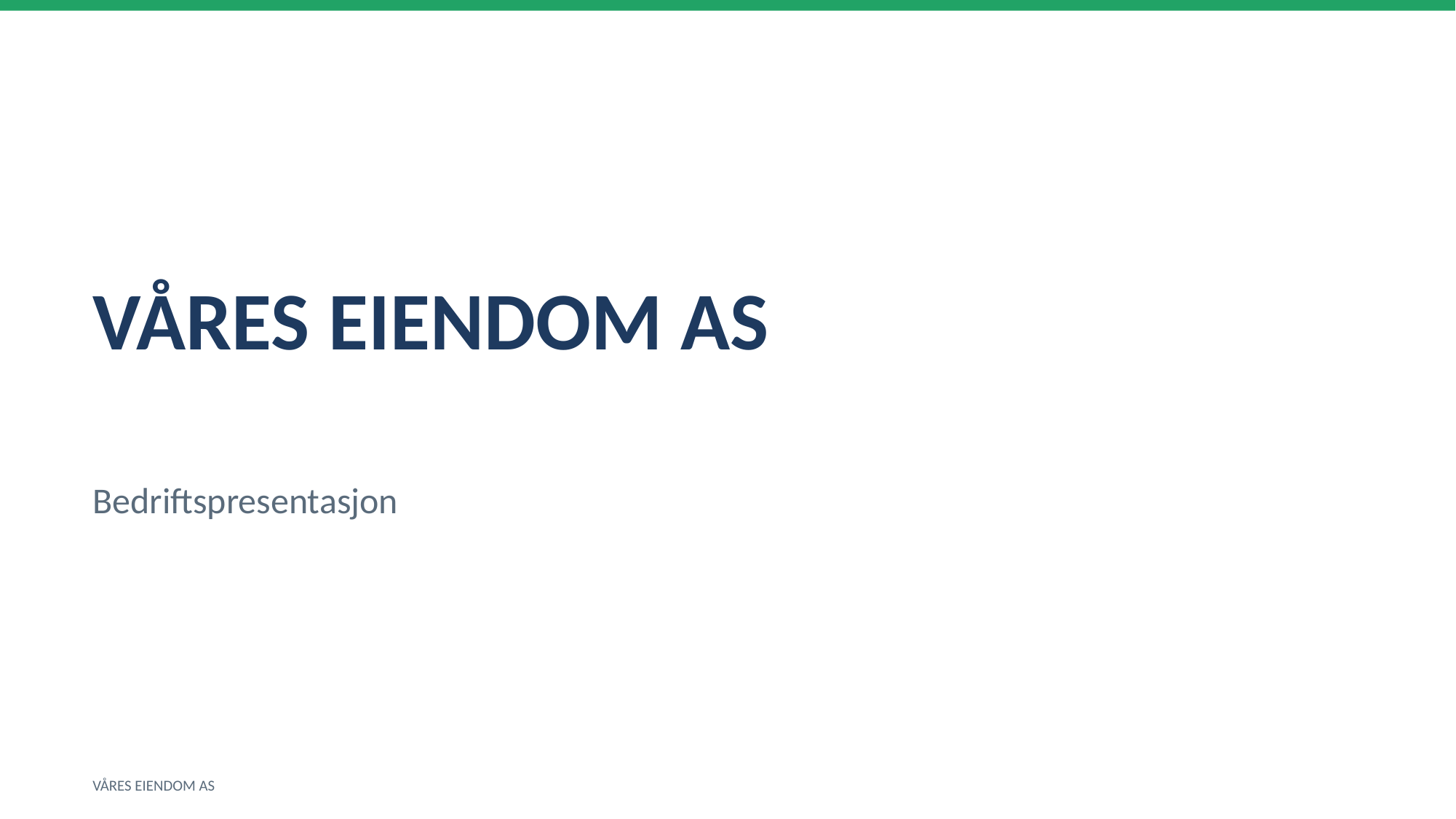

VÅRES EIENDOM AS
Bedriftspresentasjon
VÅRES EIENDOM AS